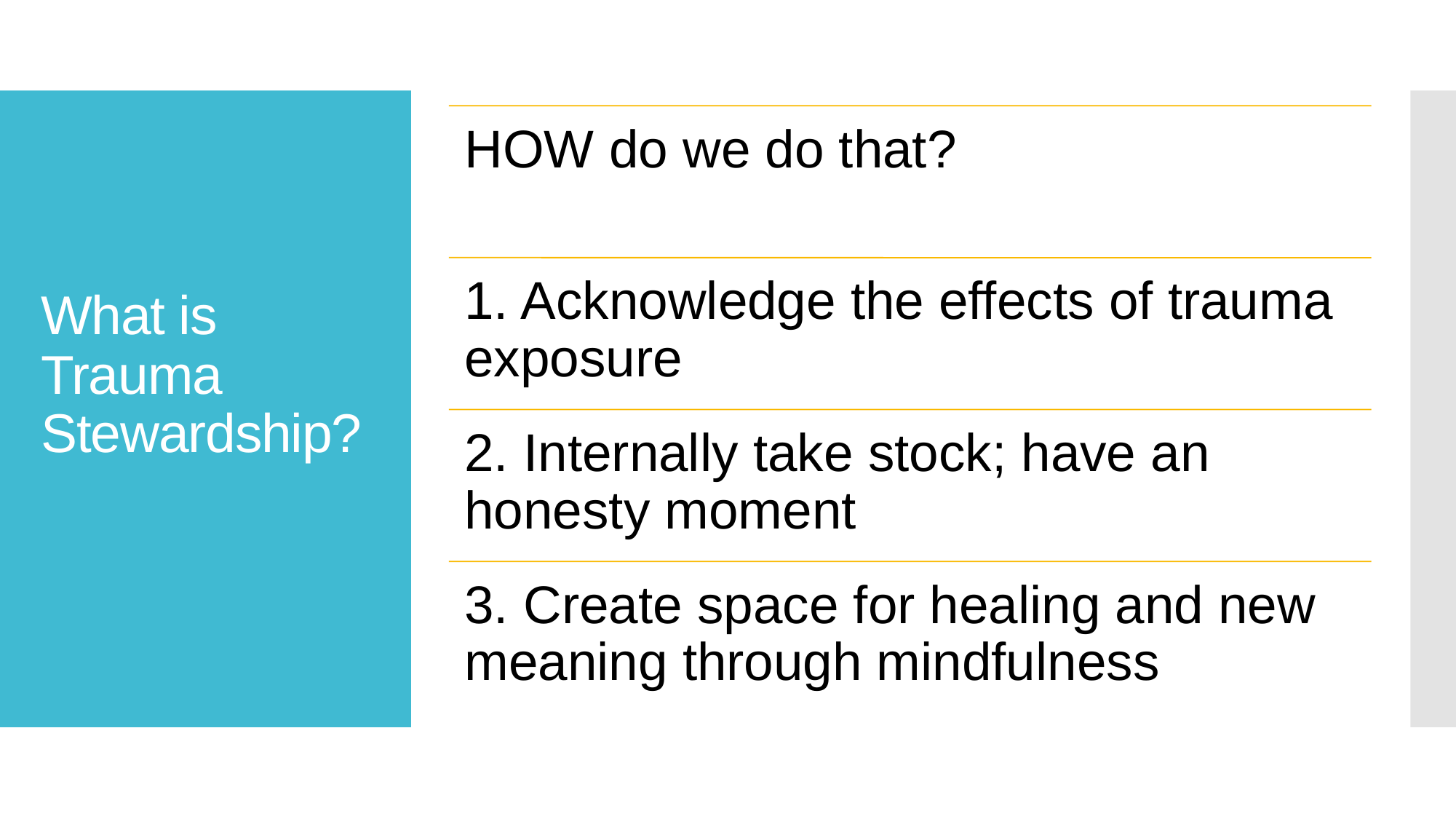

HOW do we do that?
1. Acknowledge the effects of trauma exposure
2. Internally take stock; have an honesty moment
3. Create space for healing and new meaning through mindfulness
# What is Trauma Stewardship?